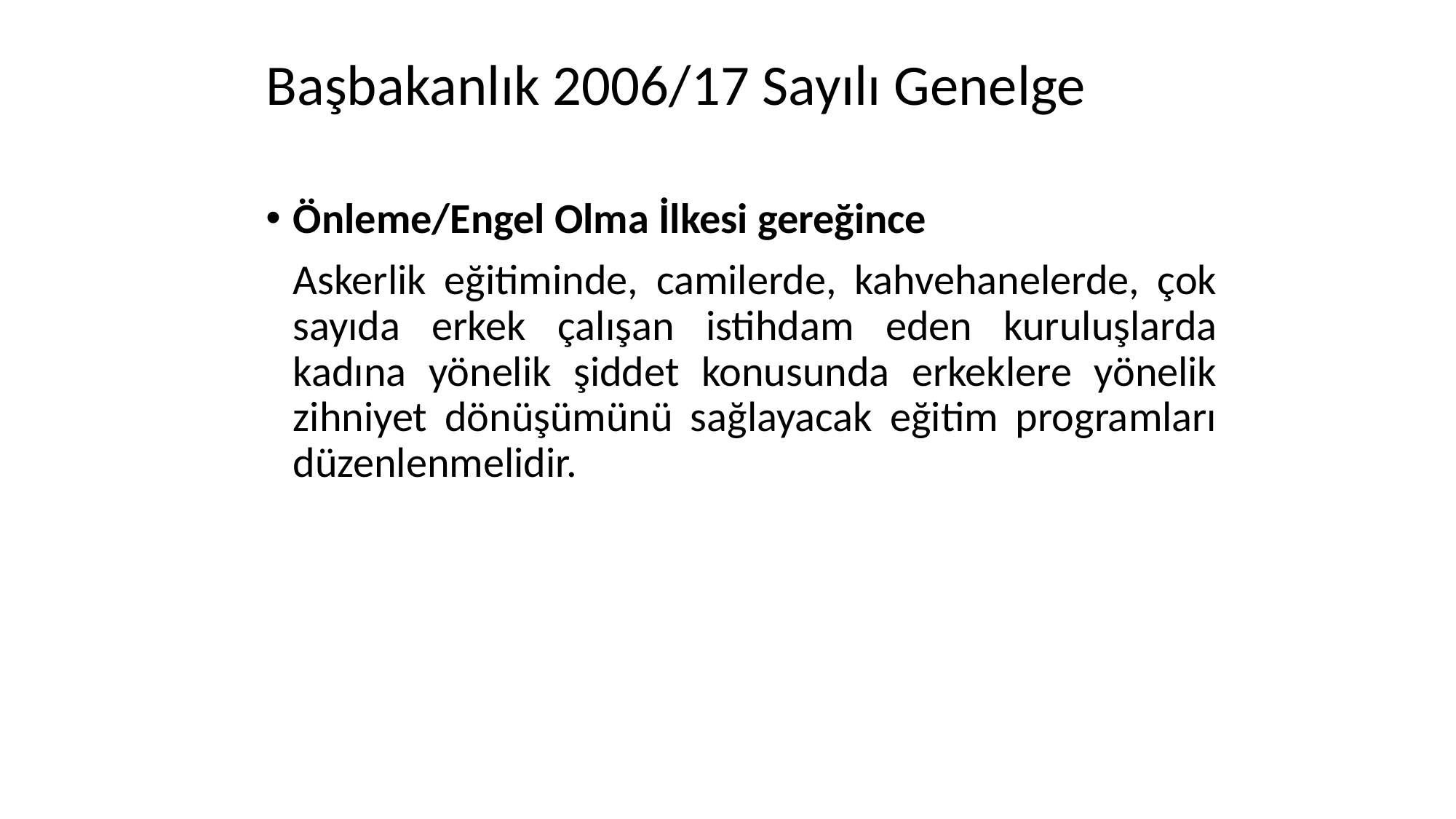

# Başbakanlık 2006/17 Sayılı Genelge
Önleme/Engel Olma İlkesi gereğince
	Askerlik eğitiminde, camilerde, kahvehanelerde, çok sayıda erkek çalışan istihdam eden kuruluşlarda kadına yönelik şiddet konusunda erkeklere yönelik zihniyet dönüşümünü sağlayacak eğitim programları düzenlenmelidir.